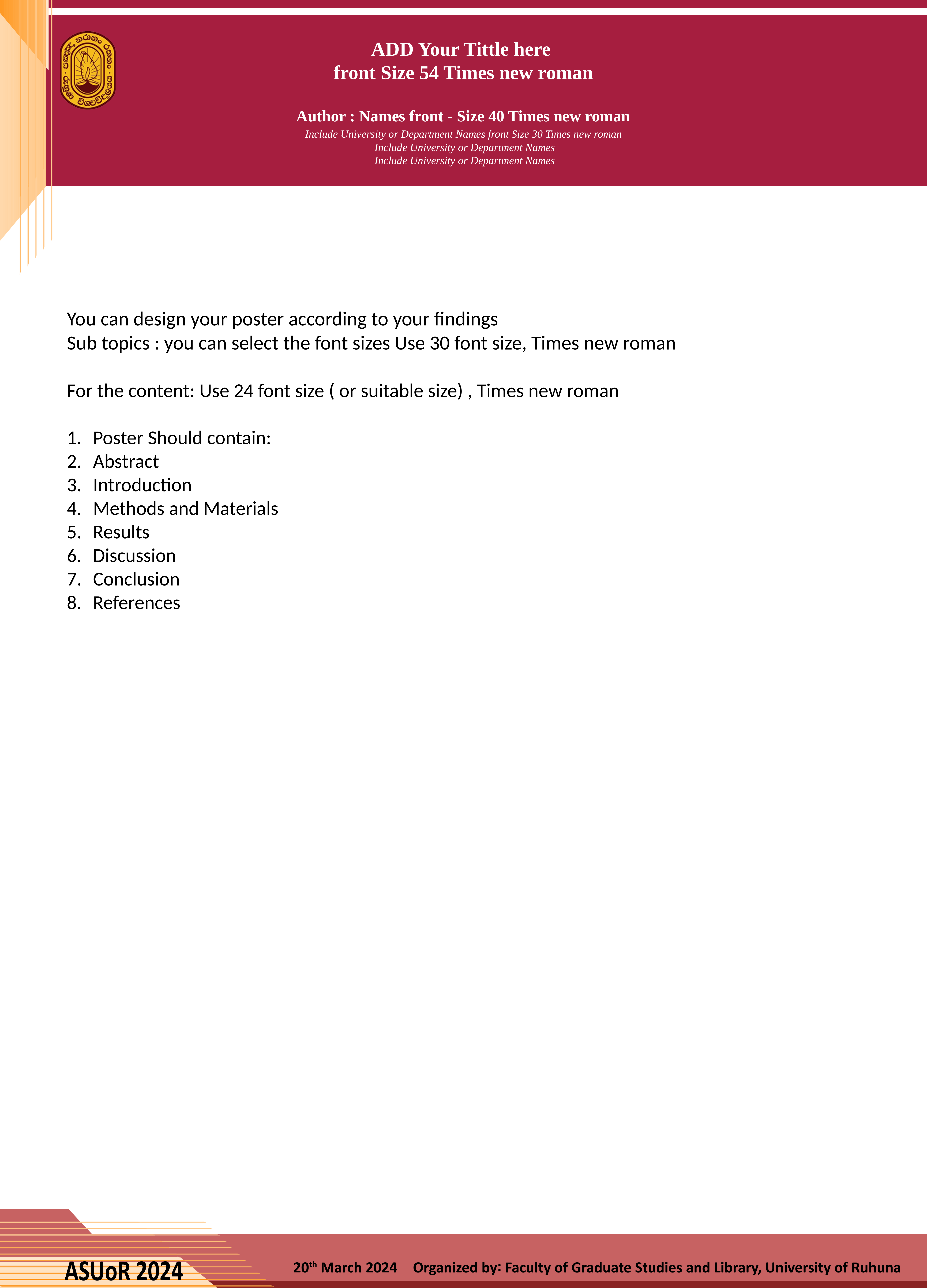

ADD Your Tittle here
front Size 54 Times new roman
Author : Names front - Size 40 Times new roman
 Include University or Department Names front Size 30 Times new roman
 Include University or Department Names
 Include University or Department Names

You can design your poster according to your findings
Sub topics : you can select the font sizes Use 30 font size, Times new roman

For the content: Use 24 font size ( or suitable size) , Times new roman

Poster Should contain:
Abstract
Introduction
Methods and Materials
Results
Discussion
Conclusion
References